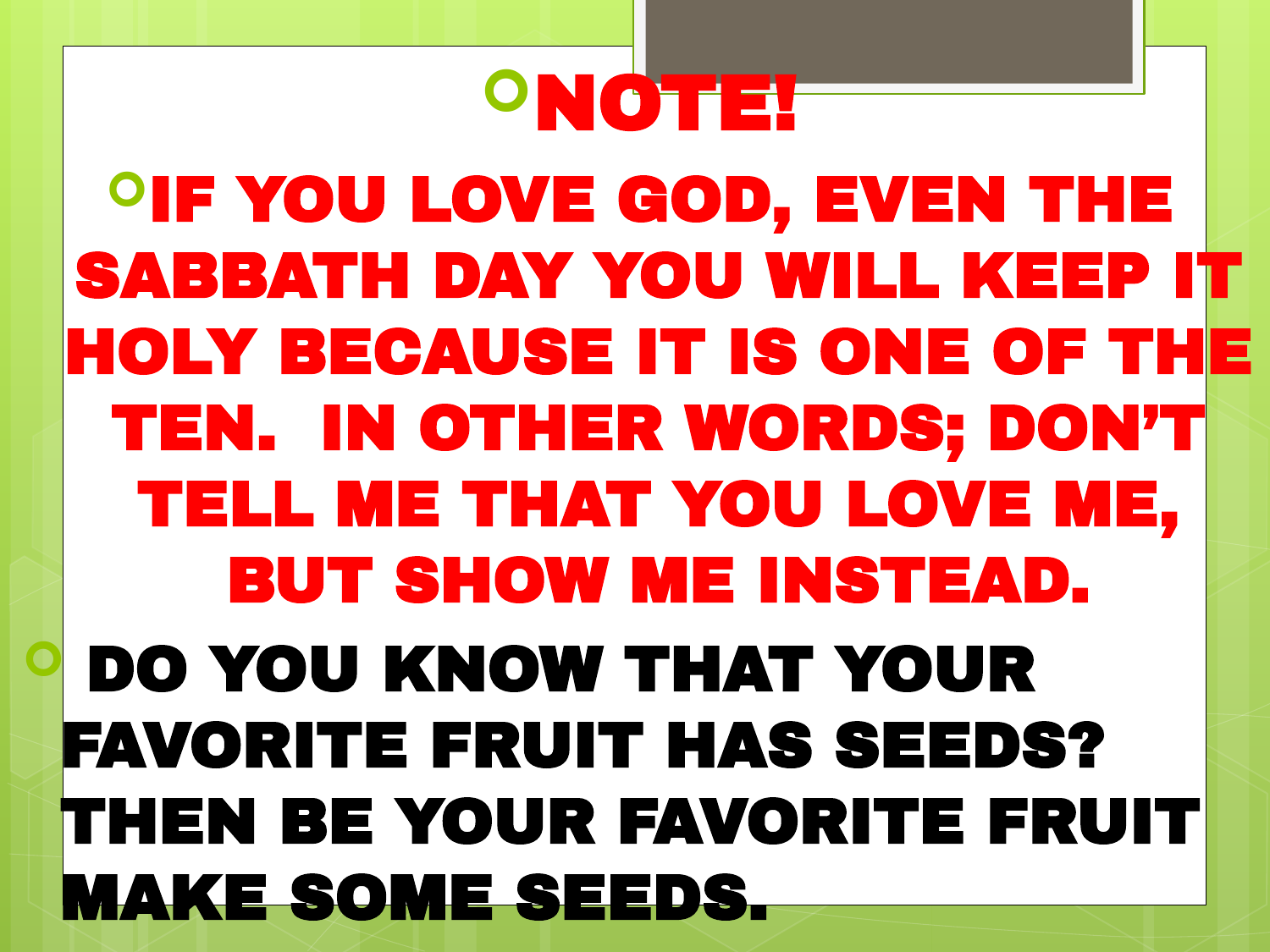

NOTE!
IF YOU LOVE GOD, EVEN THE SABBATH DAY YOU WILL KEEP IT HOLY BECAUSE IT IS ONE OF THE TEN.  IN OTHER WORDS; DON’T TELL ME THAT YOU LOVE ME, BUT SHOW ME INSTEAD.
 DO YOU KNOW THAT YOUR FAVORITE FRUIT HAS SEEDS? THEN BE YOUR FAVORITE FRUIT MAKE SOME SEEDS.